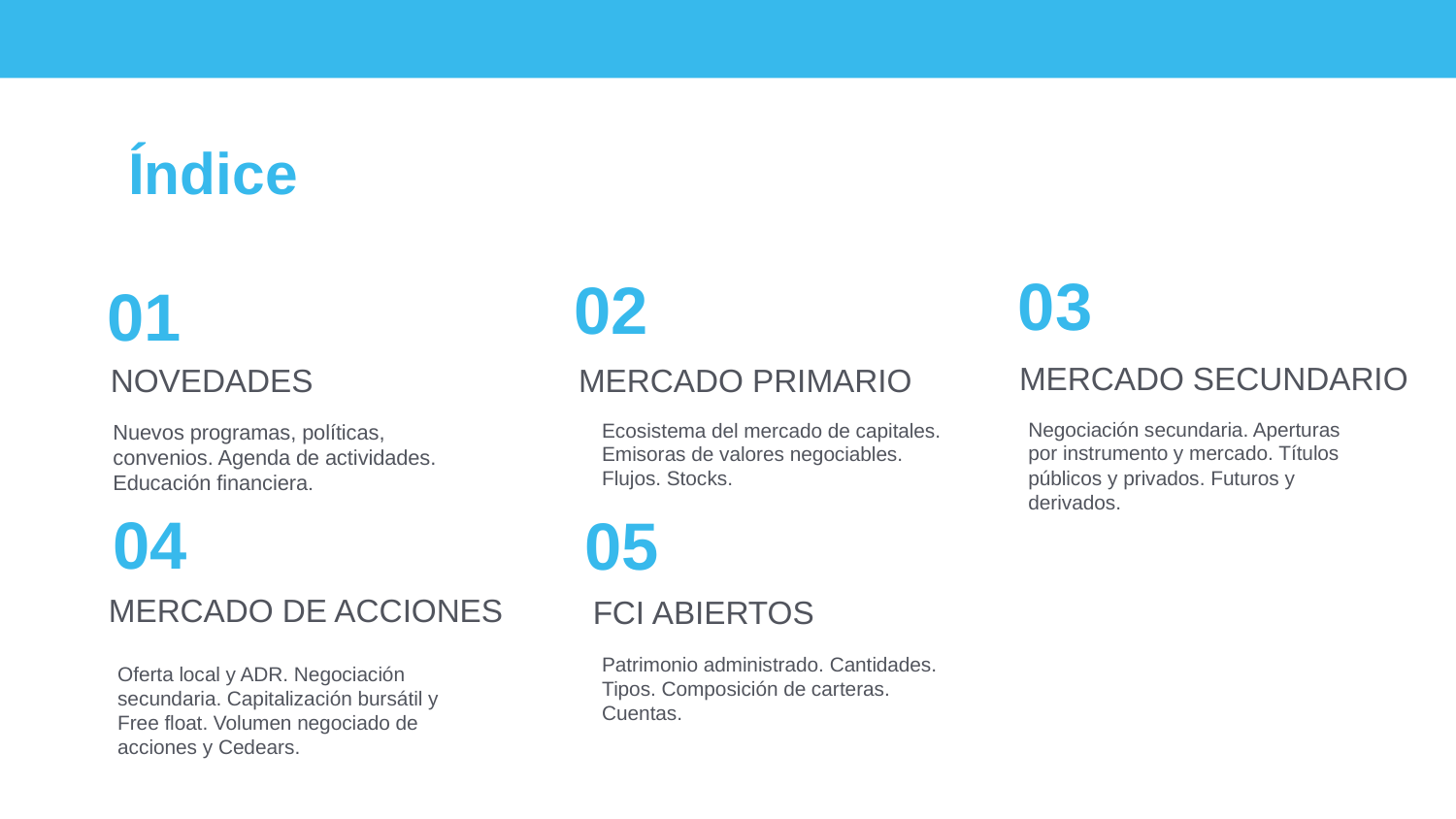

# Índice
03
02
01
MERCADO SECUNDARIO
MERCADO PRIMARIO
NOVEDADES
Negociación secundaria. Aperturas por instrumento y mercado. Títulos públicos y privados. Futuros y derivados.
Ecosistema del mercado de capitales. Emisoras de valores negociables. Flujos. Stocks.
Nuevos programas, políticas, convenios. Agenda de actividades. Educación financiera.
04
05
MERCADO DE ACCIONES
FCI ABIERTOS
Patrimonio administrado. Cantidades. Tipos. Composición de carteras. Cuentas.
Oferta local y ADR. Negociación secundaria. Capitalización bursátil y Free float. Volumen negociado de acciones y Cedears.